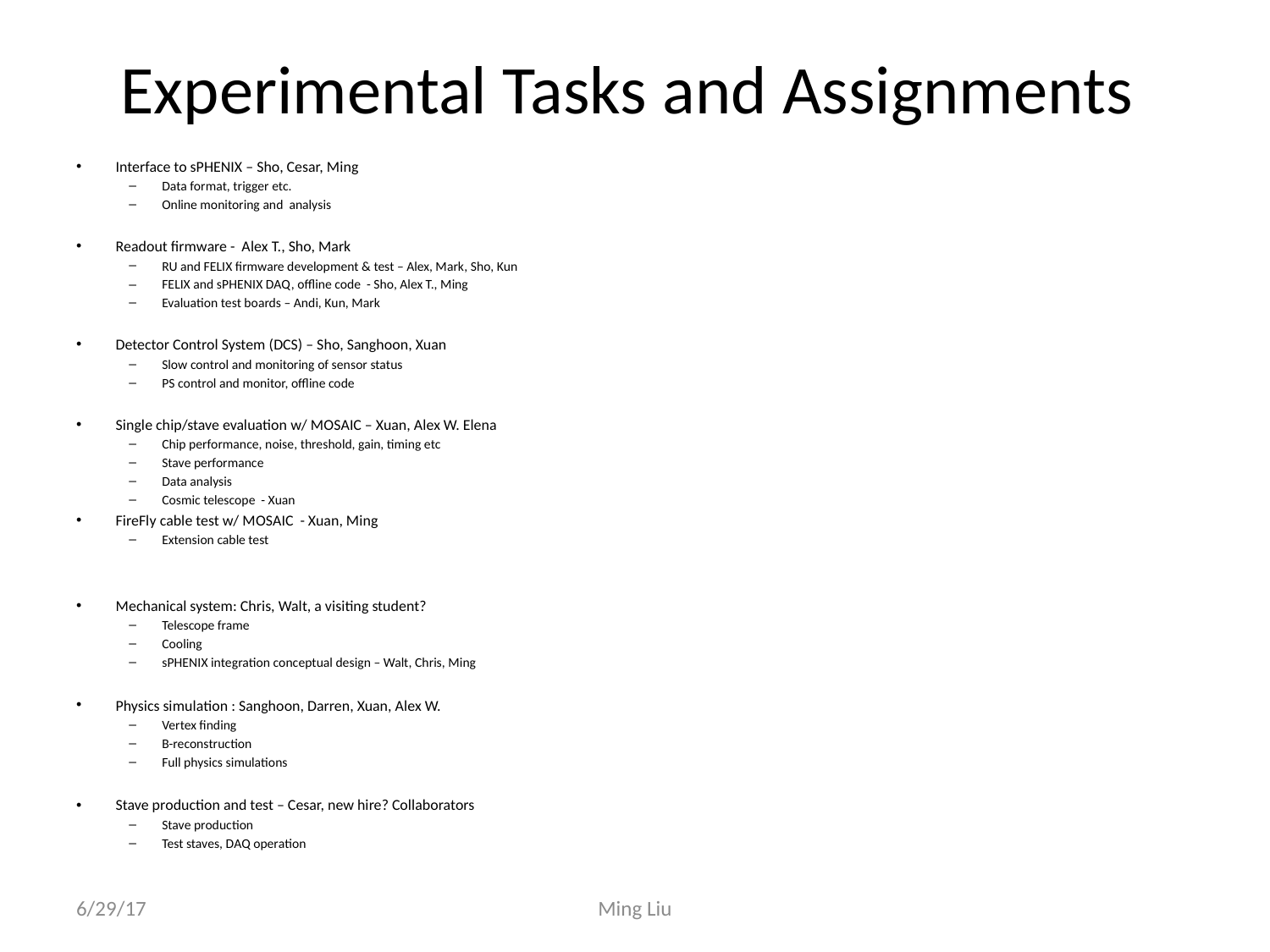

# Experimental Tasks and Assignments
Interface to sPHENIX – Sho, Cesar, Ming
Data format, trigger etc.
Online monitoring and  analysis

Readout firmware -  Alex T., Sho, Mark
RU and FELIX firmware development & test – Alex, Mark, Sho, Kun
FELIX and sPHENIX DAQ, offline code  - Sho, Alex T., Ming
Evaluation test boards – Andi, Kun, Mark

Detector Control System (DCS) – Sho, Sanghoon, Xuan
Slow control and monitoring of sensor status
PS control and monitor, offline code

Single chip/stave evaluation w/ MOSAIC – Xuan, Alex W. Elena
Chip performance, noise, threshold, gain, timing etc
Stave performance
Data analysis
Cosmic telescope  - Xuan
FireFly cable test w/ MOSAIC  - Xuan, Ming
Extension cable test

Mechanical system: Chris, Walt, a visiting student?
Telescope frame
Cooling
sPHENIX integration conceptual design – Walt, Chris, Ming

Physics simulation : Sanghoon, Darren, Xuan, Alex W.
Vertex finding
B-reconstruction
Full physics simulations

Stave production and test – Cesar, new hire? Collaborators
Stave production
Test staves, DAQ operation
6/29/17
Ming Liu